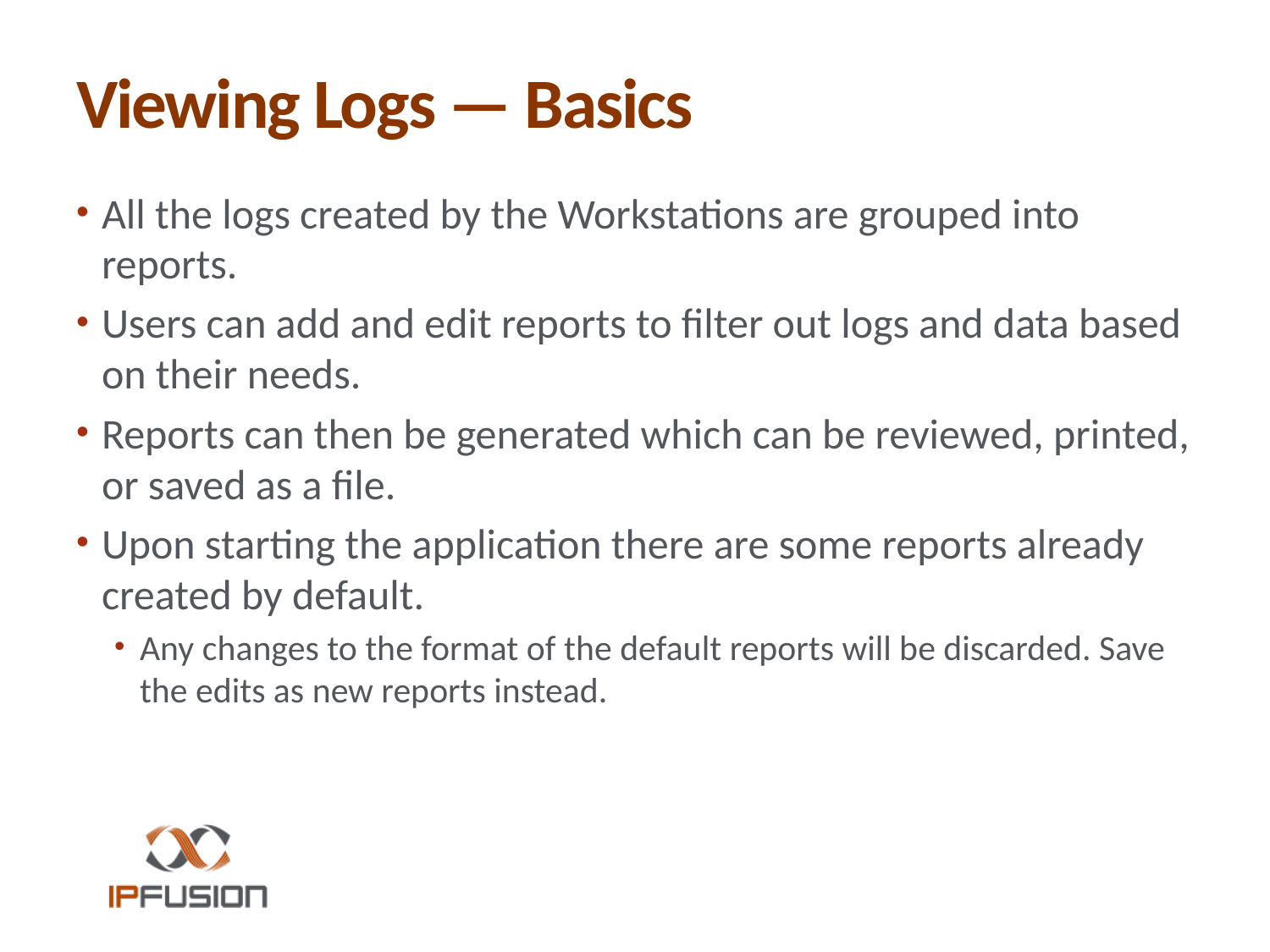

# Viewing Logs — Basics
All the logs created by the Workstations are grouped into reports.
Users can add and edit reports to filter out logs and data based on their needs.
Reports can then be generated which can be reviewed, printed, or saved as a file.
Upon starting the application there are some reports already created by default.
Any changes to the format of the default reports will be discarded. Save the edits as new reports instead.